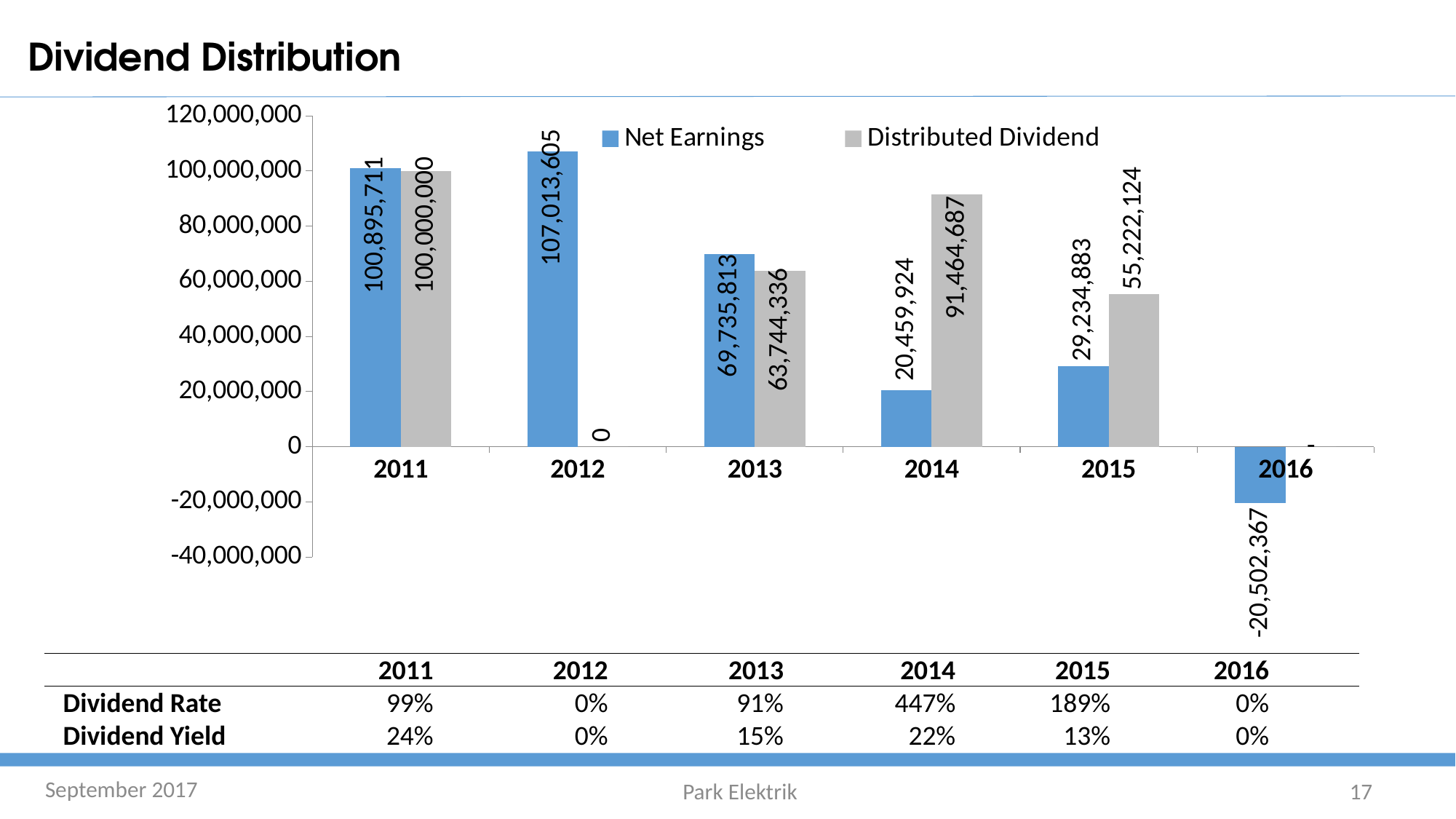

Dividend Distribution

### Chart

| Category | Net Earnings | Distributed Dividend |
|---|---|---|
| 2011 | 100895711.0 | 100000000.0 |
| 2012 | 107013605.0 | 0.0 |
| 2013 | 69735813.0 | 63744336.0 |
| 2014 | 20459924.0 | 91464687.0 |
| 2015 | 29234883.0 | 55222124.0 |
| 2016 | -20502367.0 | 0.0 |
|  |  |  |  |  |  |  |  |
| --- | --- | --- | --- | --- | --- | --- | --- |
|  |  |  |  |  |  |  |  |
|  |  |  |  |  |  |  |  |
|  |  |  |  |  |  |  |  |
|  |  |  |  |  |  |  |  |
|  |  |  |  |  |  |  |  |
|  |  |  |  |  |  |  |  |
|  |  |  |  |  |  |  |  |
|  |  |  |  |  |  |  |  |
|  |  |  |  |  |  |  |  |
|  |  |  |  |  |  |  |  |
|  |  |  |  |  |  |  |  |
|  |  |  |  |  |  |  |  |
|  |  |  |  |  |  |  |  |
|  |  |  |  |  |  |  |  |
|  |  |  |  |  |  |  |  |
|  |  |  |  |  |  |  |  |
|  |  |  |  |  |  |  |  |
|  |  |  |  |  |  |  |  |
|  |  |  |  |  |  |  |  |
|  |  |  |  |  |  |  |  |
|  |  |  |  |  |  |  |  |
|  |  |  |  |  |  |  |  |
|  |  |  |  |  |  |  |  |
|  | 2011 | 2012 | 2013 | 2014 | 2015 | 2016 |  |
| Dividend Rate | 99% | 0% | 91% | 447% | 189% | 0% |  |
| Dividend Yield | 24% | 0% | 15% | 22% | 13% | 0% |  |

September 2017
Park Elektrik
17